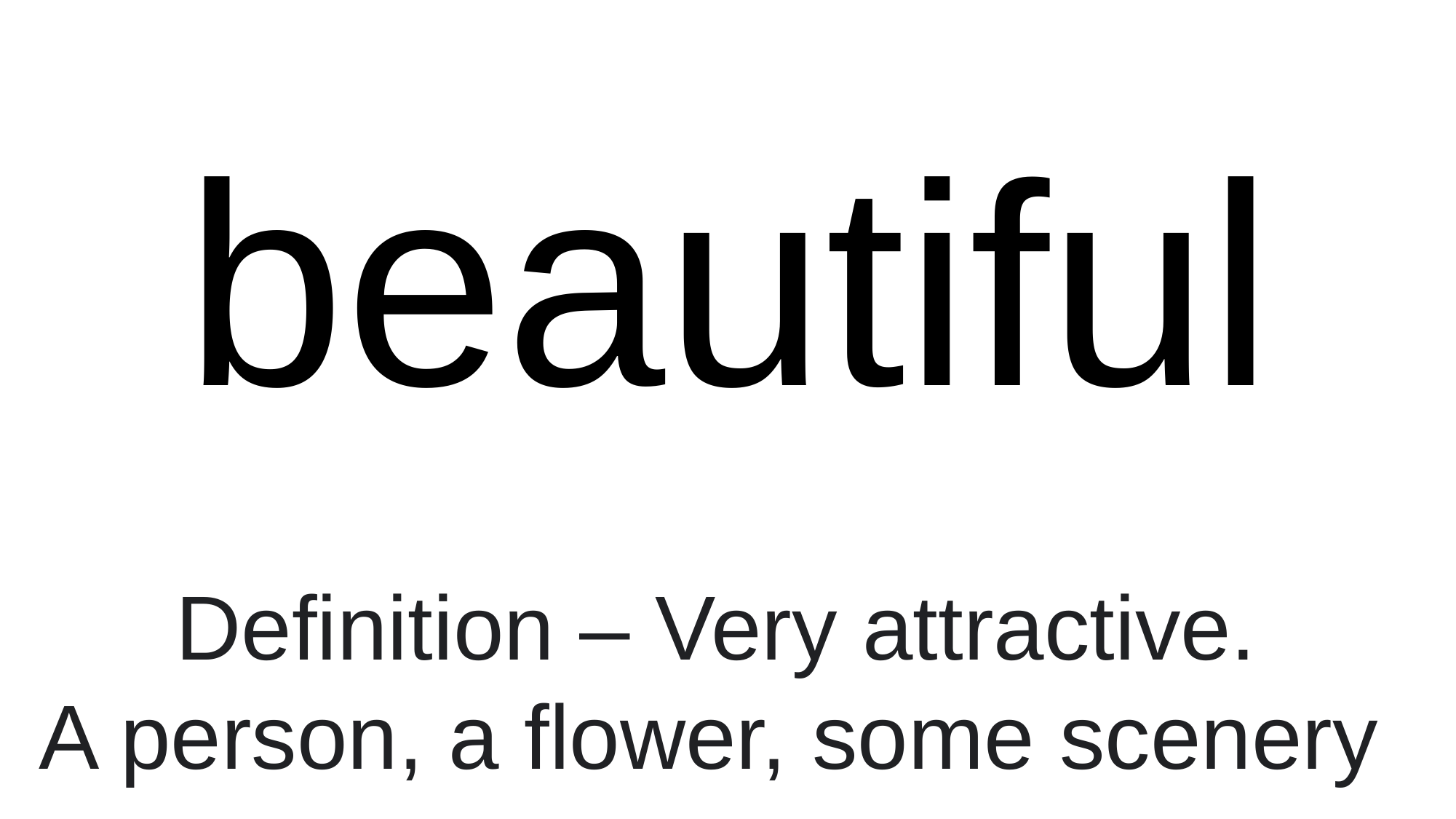

# beautiful
Definition – Very attractive.
A person, a flower, some scenery etc.